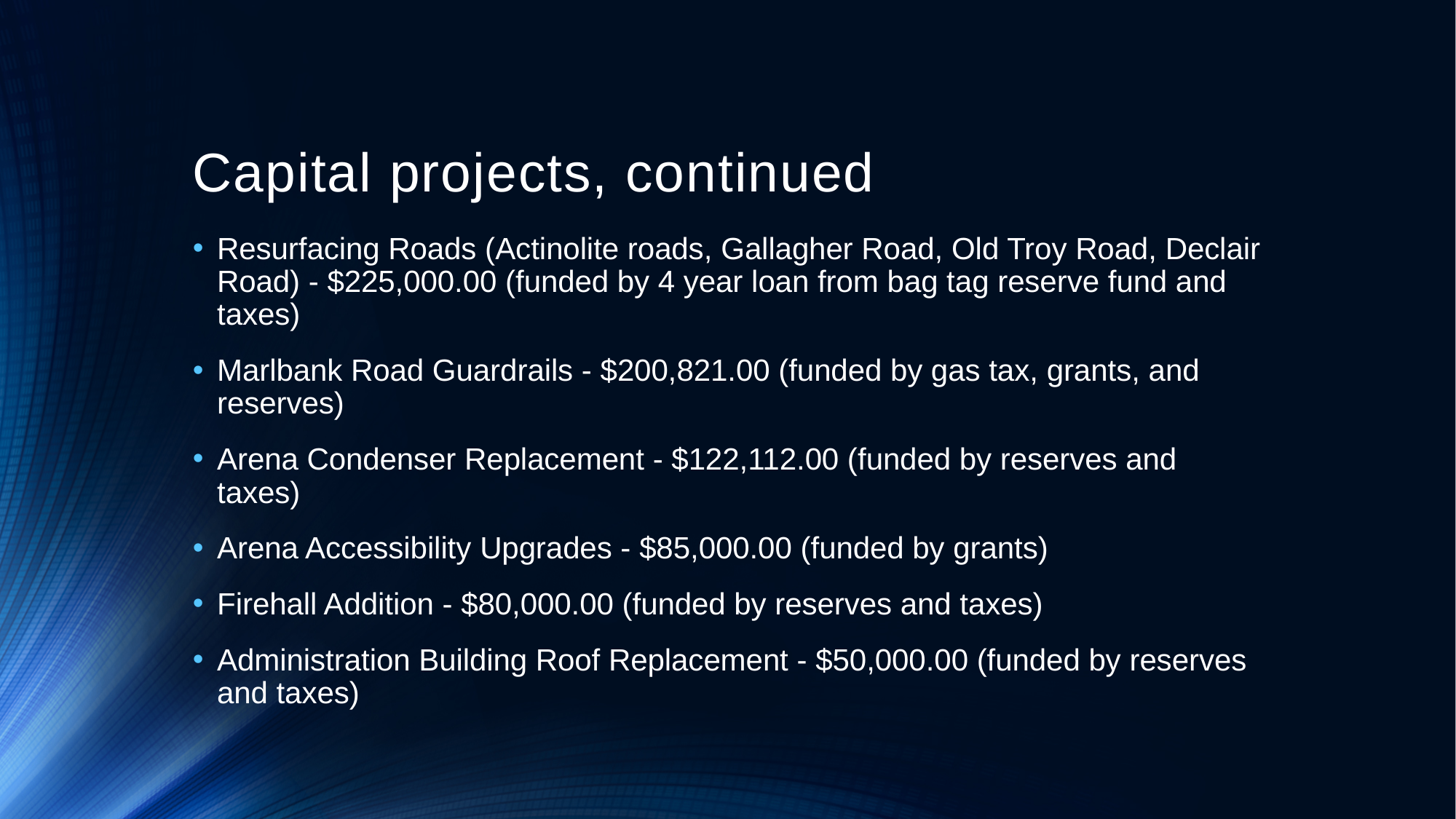

# Capital projects, continued
Resurfacing Roads (Actinolite roads, Gallagher Road, Old Troy Road, Declair Road) - $225,000.00 (funded by 4 year loan from bag tag reserve fund and taxes)
Marlbank Road Guardrails - $200,821.00 (funded by gas tax, grants, and reserves)
Arena Condenser Replacement - $122,112.00 (funded by reserves and taxes)
Arena Accessibility Upgrades - $85,000.00 (funded by grants)
Firehall Addition - $80,000.00 (funded by reserves and taxes)
Administration Building Roof Replacement - $50,000.00 (funded by reserves and taxes)